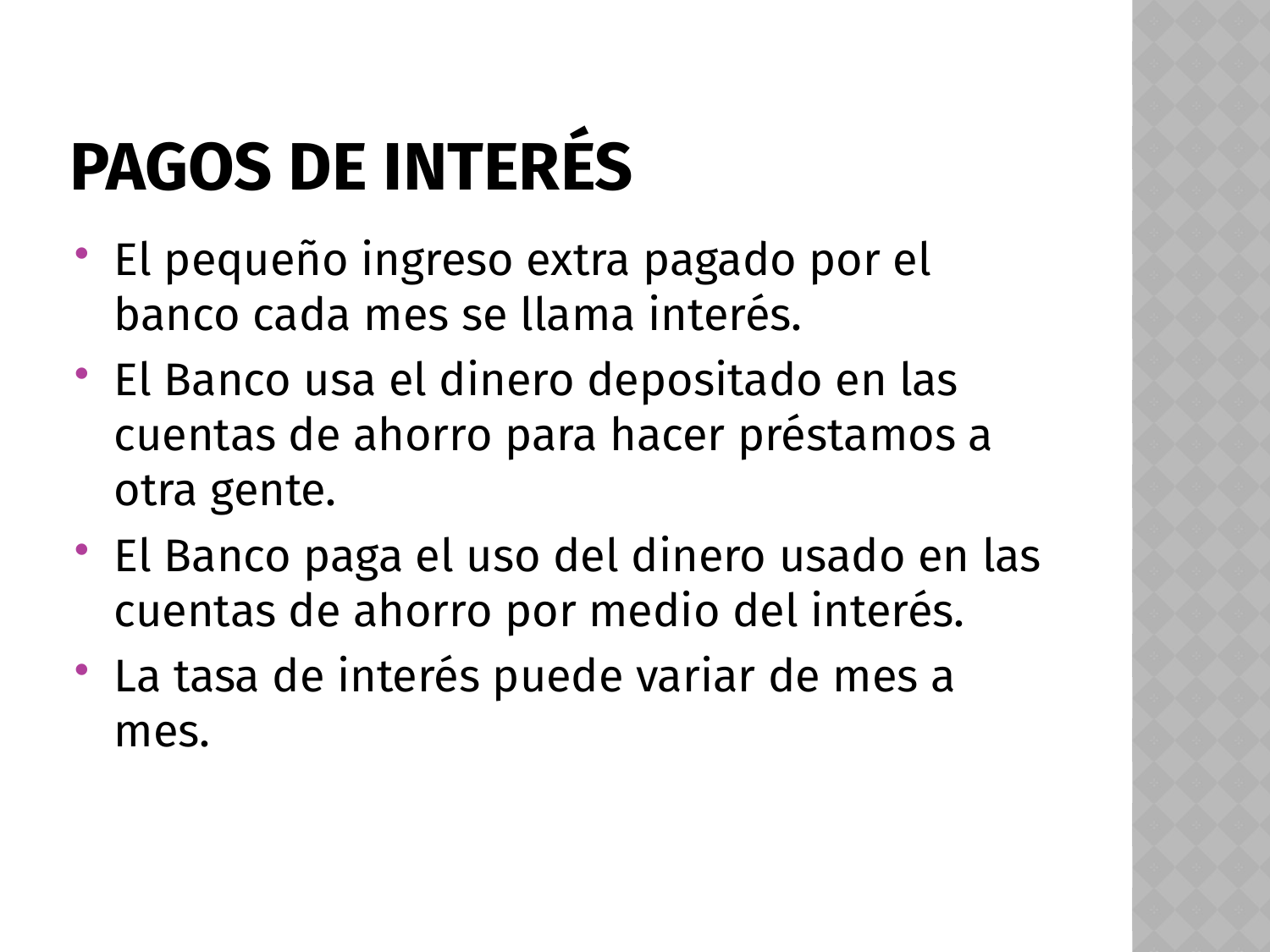

# Pagos de interés
El pequeño ingreso extra pagado por el banco cada mes se llama interés.
El Banco usa el dinero depositado en las cuentas de ahorro para hacer préstamos a otra gente.
El Banco paga el uso del dinero usado en las cuentas de ahorro por medio del interés.
La tasa de interés puede variar de mes a mes.